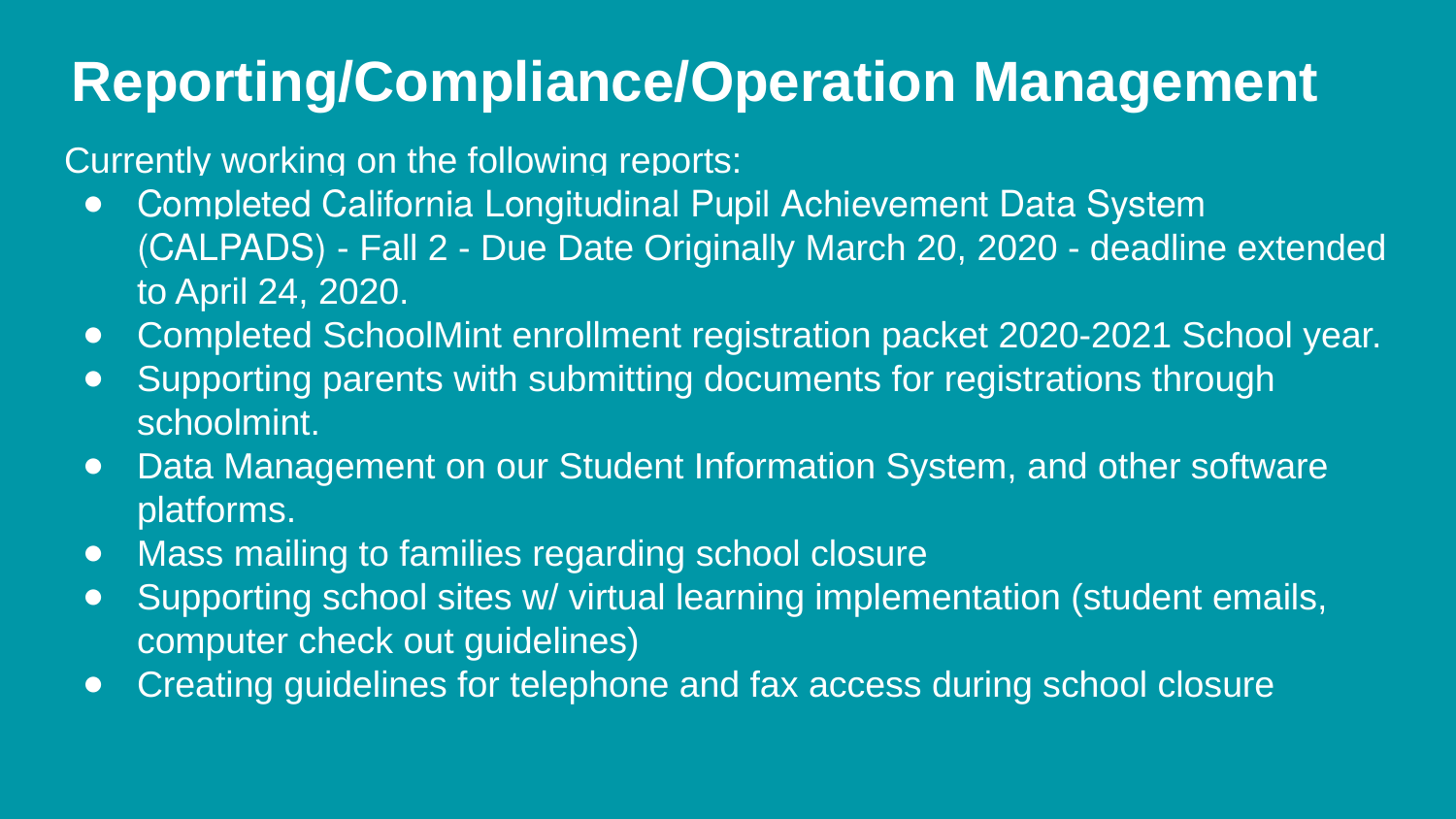

# Reporting/Compliance/Operation Management
Currently working on the following reports:
Completed California Longitudinal Pupil Achievement Data System (CALPADS) - Fall 2 - Due Date Originally March 20, 2020 - deadline extended to April 24, 2020.
Completed SchoolMint enrollment registration packet 2020-2021 School year.
Supporting parents with submitting documents for registrations through schoolmint.
Data Management on our Student Information System, and other software platforms.
Mass mailing to families regarding school closure
Supporting school sites w/ virtual learning implementation (student emails, computer check out guidelines)
Creating guidelines for telephone and fax access during school closure